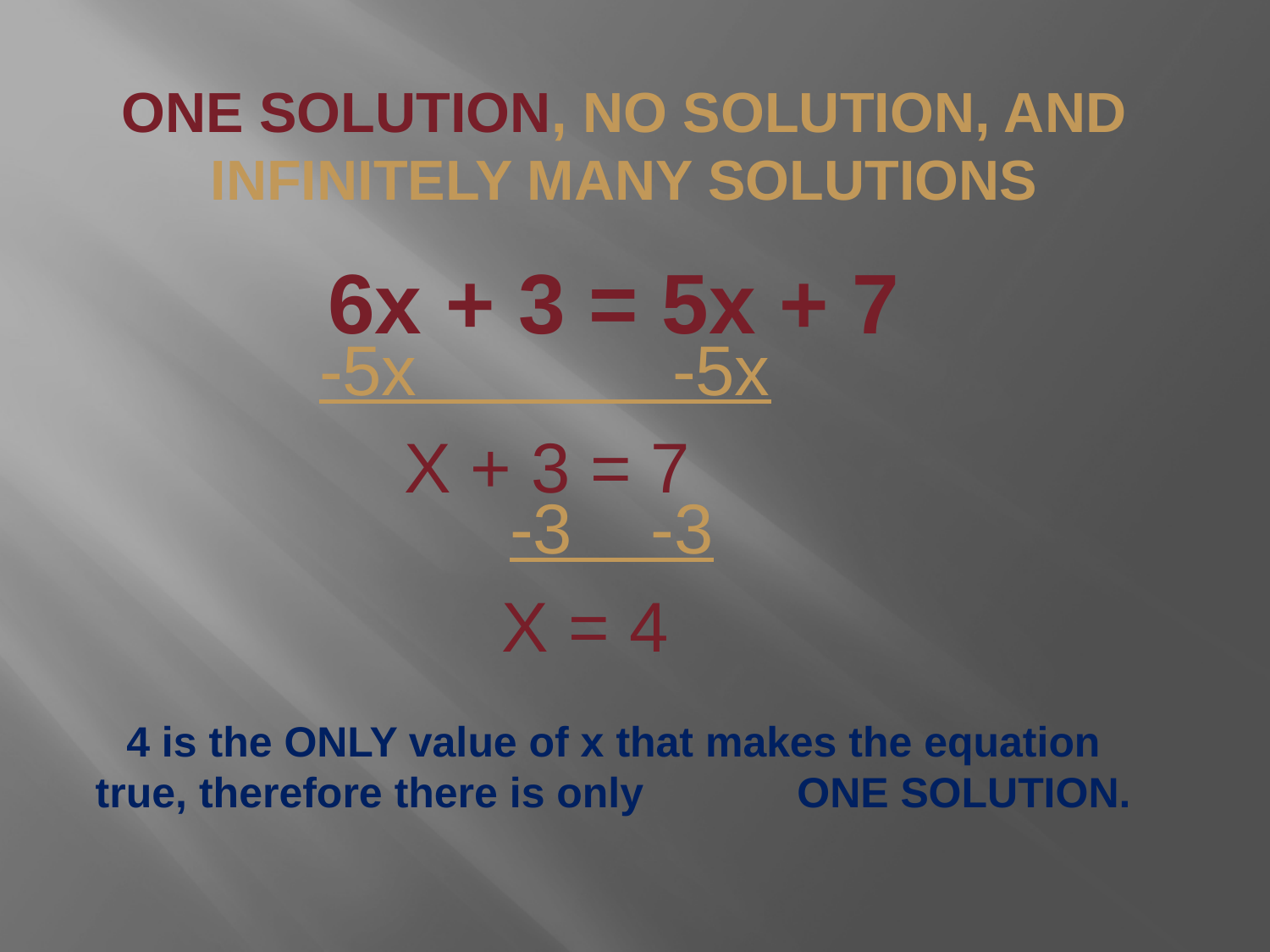

# One Solution, No Solution, and Infinitely Many Solutions
6x + 3 = 5x + 7

4 is the ONLY value of x that makes the equation true, therefore there is only             ONE SOLUTION.
-5x             -5x
X + 3 = 7
-3    -3
X = 4